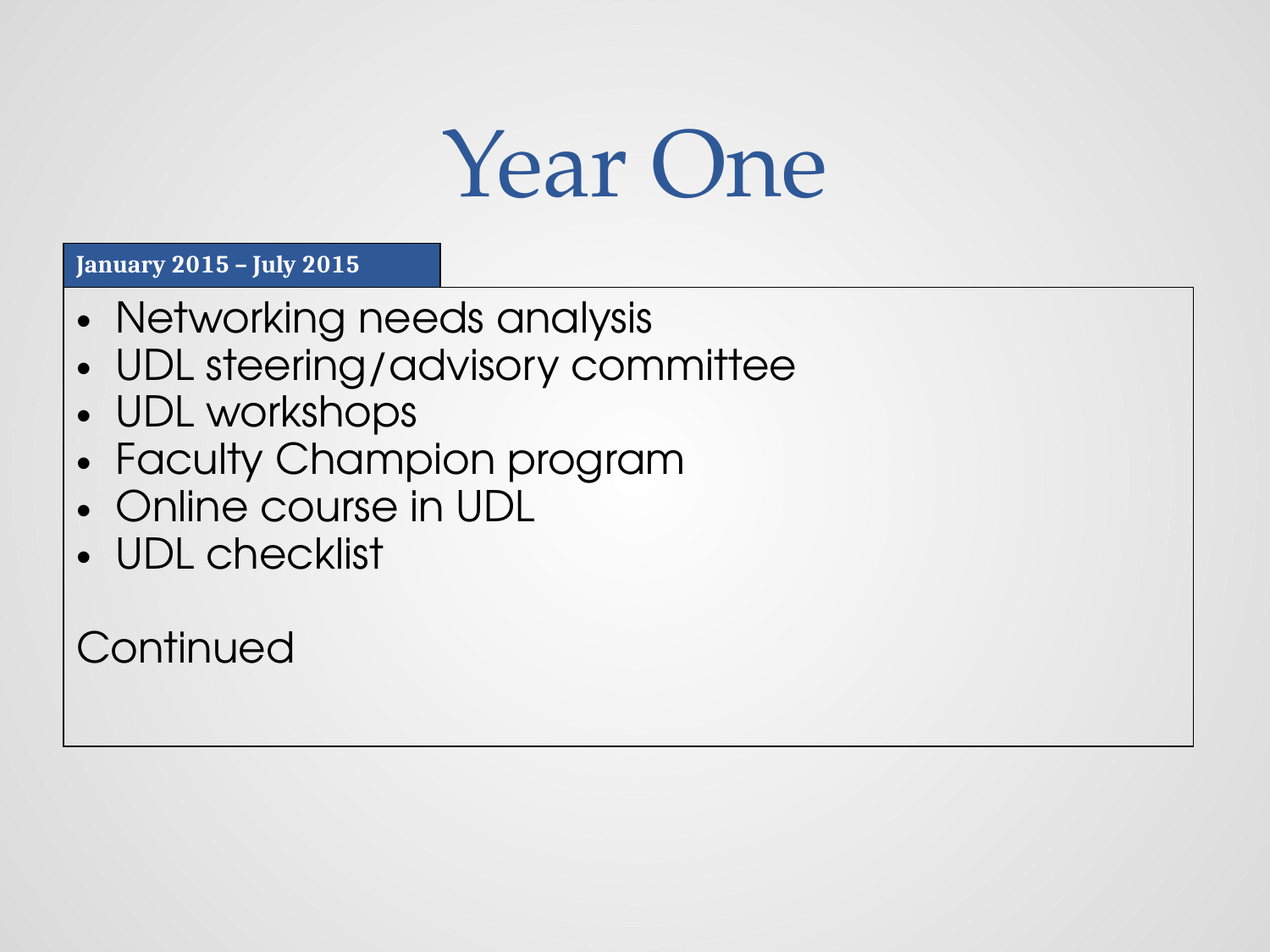

# Year One
| January 2015 – July 2015 |  |  |
| --- | --- | --- |
| Networking needs analysis UDL steering/advisory committee UDL workshops Faculty Champion program Online course in UDL UDL checklist Continued |  |  |